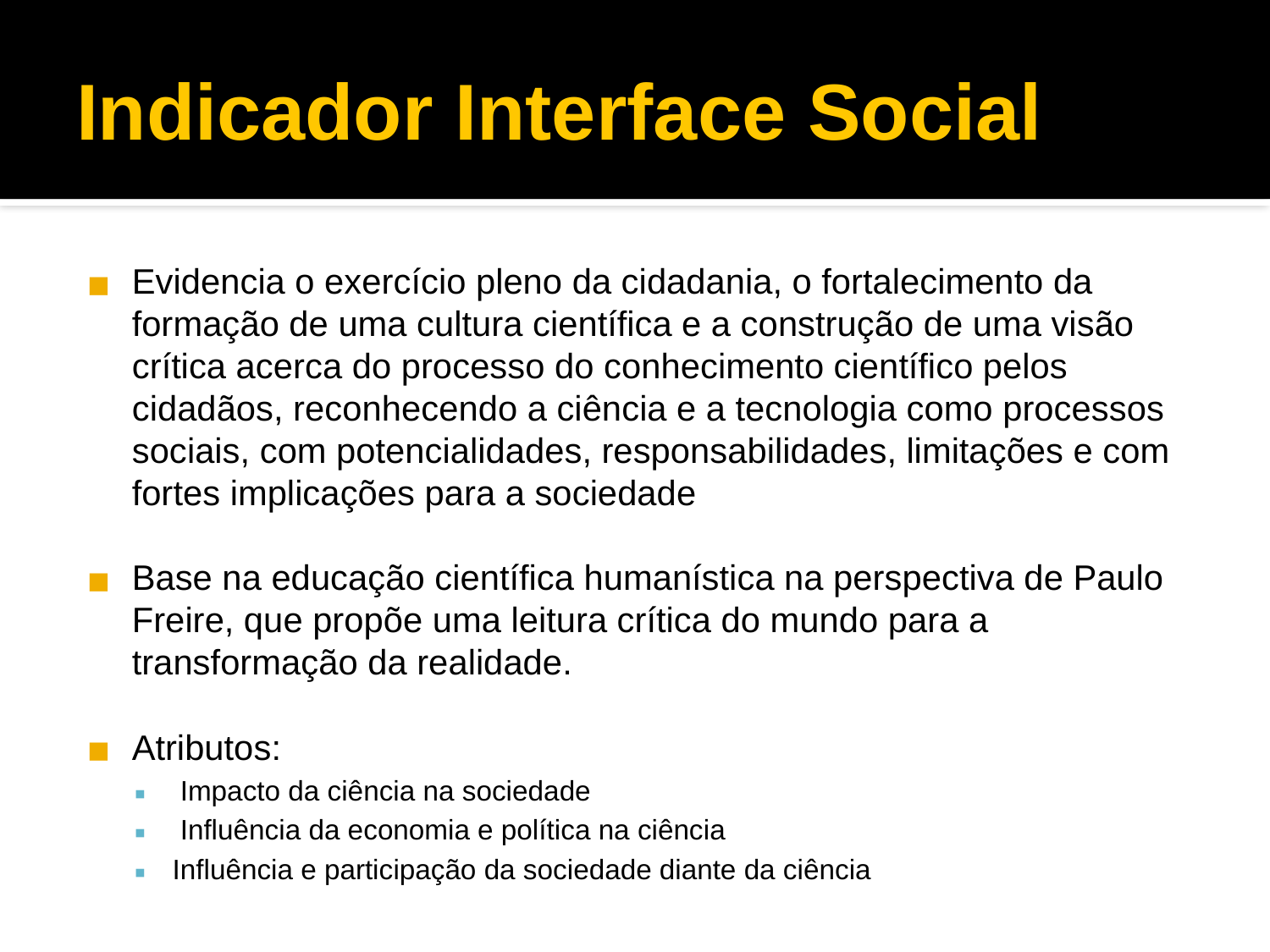

Indicador Interface Social
Evidencia o exercício pleno da cidadania, o fortalecimento da formação de uma cultura científica e a construção de uma visão crítica acerca do processo do conhecimento científico pelos cidadãos, reconhecendo a ciência e a tecnologia como processos sociais, com potencialidades, responsabilidades, limitações e com fortes implicações para a sociedade

Base na educação científica humanística na perspectiva de Paulo Freire, que propõe uma leitura crítica do mundo para a transformação da realidade.

Atributos:
 Impacto da ciência na sociedade
 Influência da economia e política na ciência
Influência e participação da sociedade diante da ciência